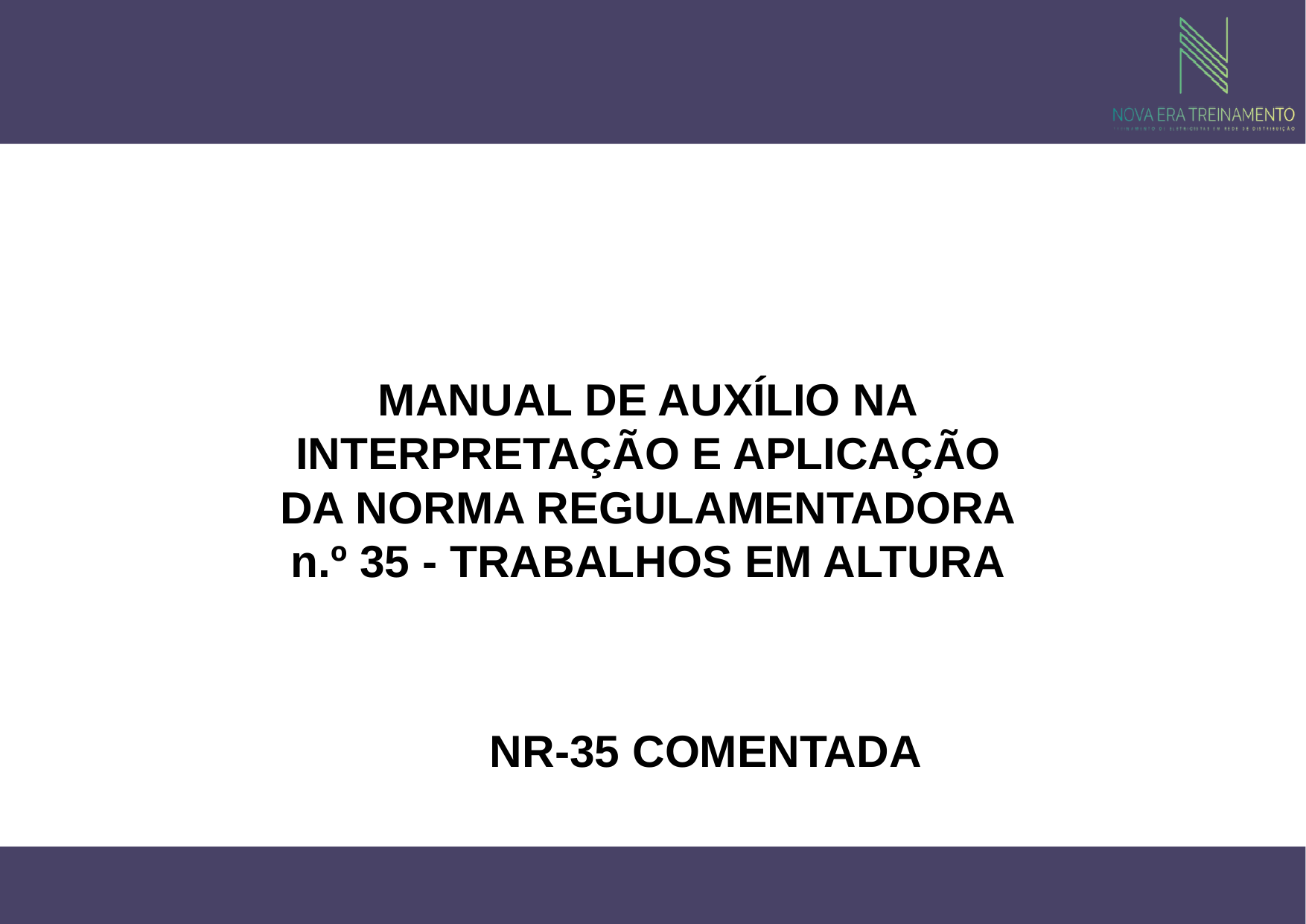

MANUAL DE AUXÍLIO NA
INTERPRETAÇÃO E APLICAÇÃO
DA NORMA REGULAMENTADORA
n.º 35 - TRABALHOS EM ALTURA
NR-35 COMENTADA